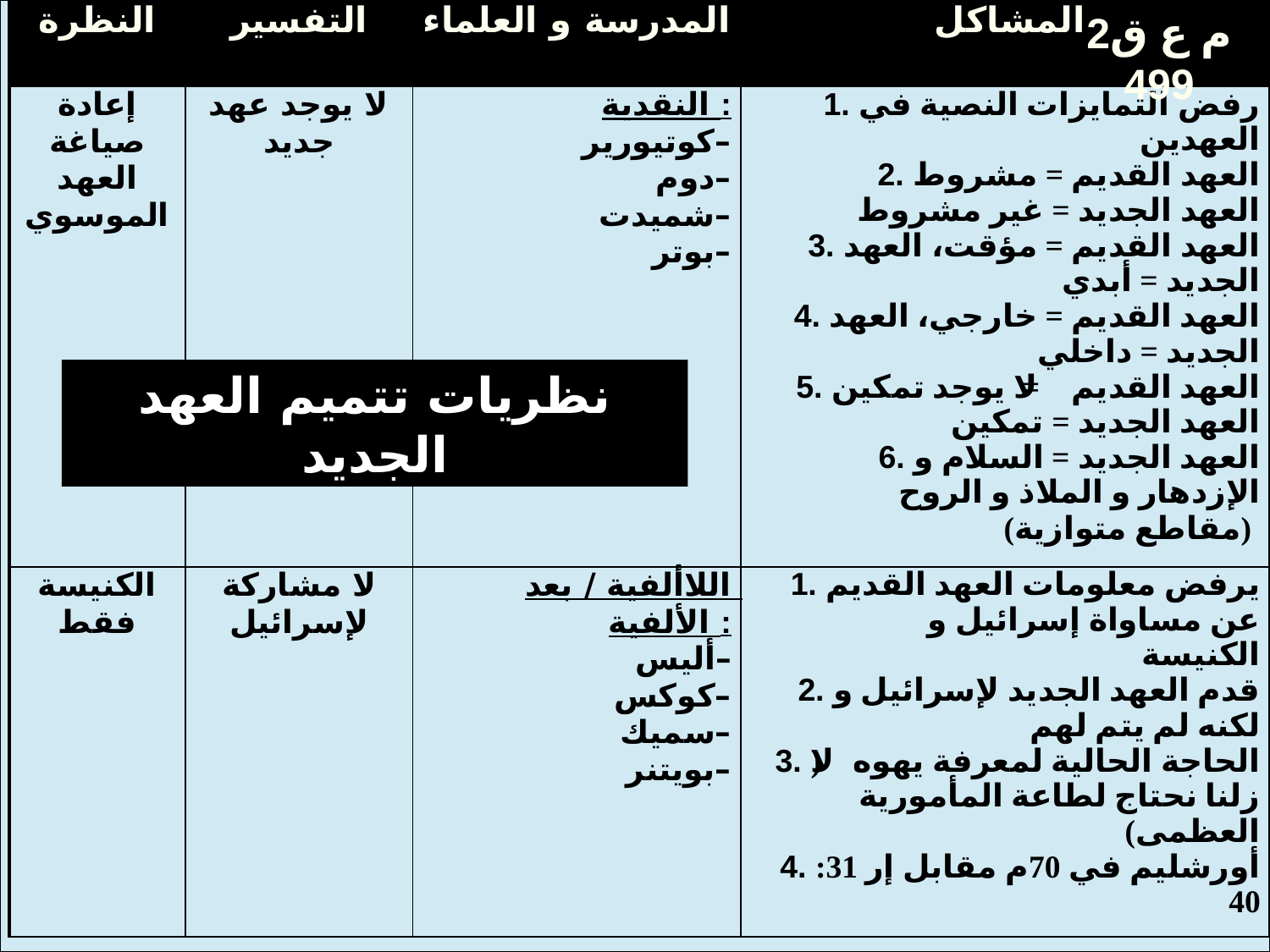

| النظرة | التفسير | المدرسة و العلماء | المشاكل |
| --- | --- | --- | --- |
| إعادة صياغة العهد الموسوي | لا يوجد عهد جديد | النقدية : –كوتيورير –دوم –شميدت –بوتر | 1. رفض التمايزات النصية في العهدين 2. العهد القديم = مشروط العهد الجديد = غير مشروط 3. العهد القديم = مؤقت، العهد الجديد = أبدي 4. العهد القديم = خارجي، العهد الجديد = داخلي 5. العهد القديم = لا يوجد تمكين العهد الجديد = تمكين 6. العهد الجديد = السلام و الإزدهار و الملاذ و الروح (مقاطع متوازية) |
| الكنيسة فقط | لا مشاركة لإسرائيل | اللاألفية / بعد الألفية : –أليس –كوكس –سميك –بويتنر | 1. يرفض معلومات العهد القديم عن مساواة إسرائيل و الكنيسة 2. قدم العهد الجديد لإسرائيل و لكنه لم يتم لهم 3. الحاجة الحالية لمعرفة يهوه (لا زلنا نحتاج لطاعة المأمورية العظمى) 4. أورشليم في 70م مقابل إر 31: 40 |
م ع ق2 499
م ع ج 166ث
نظريات تتميم العهد الجديد